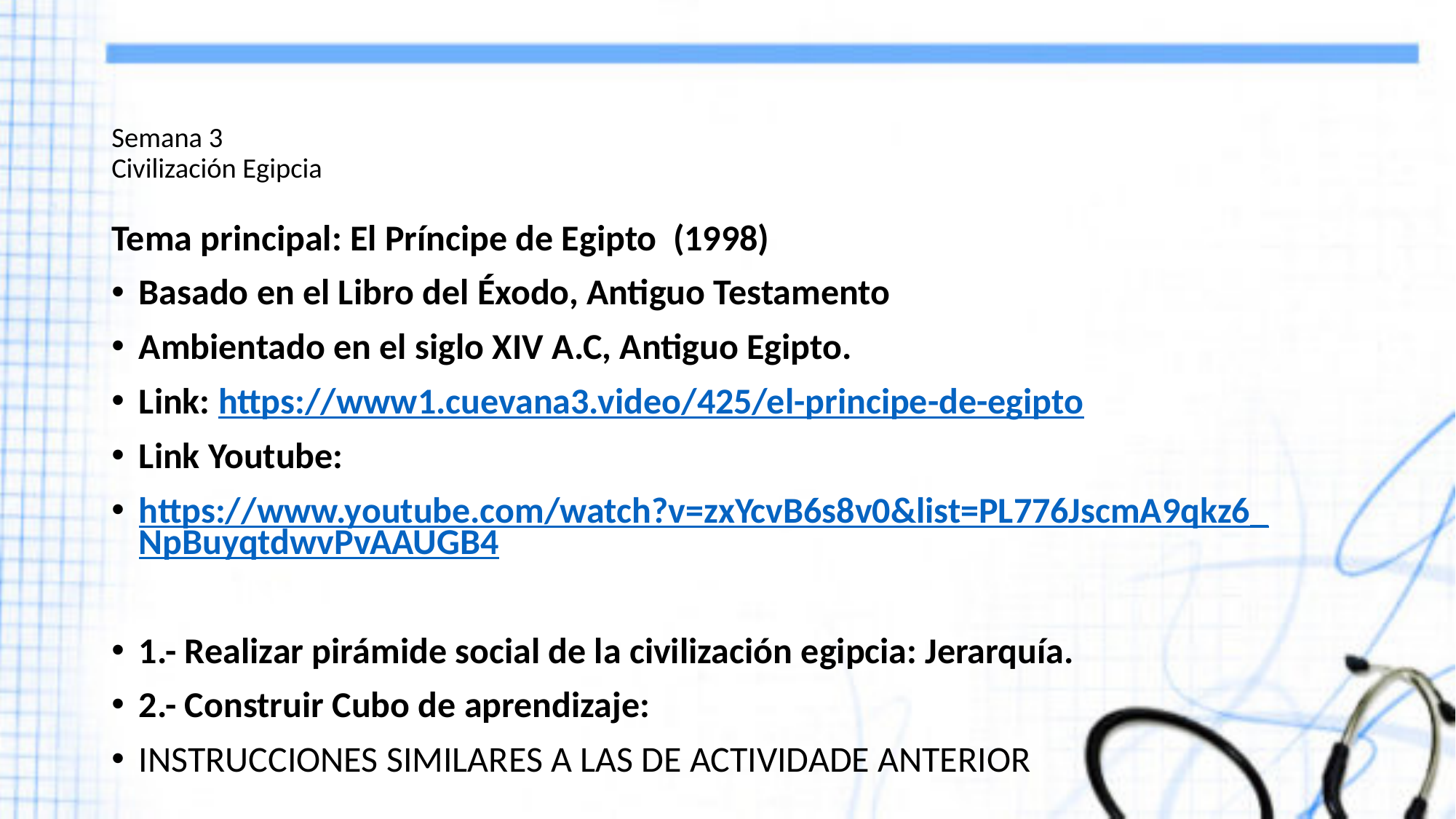

# Semana 3 Civilización Egipcia
Tema principal: El Príncipe de Egipto  (1998)
Basado en el Libro del Éxodo, Antiguo Testamento
Ambientado en el siglo XIV A.C, Antiguo Egipto.
Link: https://www1.cuevana3.video/425/el-principe-de-egipto
Link Youtube:
https://www.youtube.com/watch?v=zxYcvB6s8v0&list=PL776JscmA9qkz6_NpBuyqtdwvPvAAUGB4

1.- Realizar pirámide social de la civilización egipcia: Jerarquía.
2.- Construir Cubo de aprendizaje:
INSTRUCCIONES SIMILARES A LAS DE ACTIVIDADE ANTERIOR